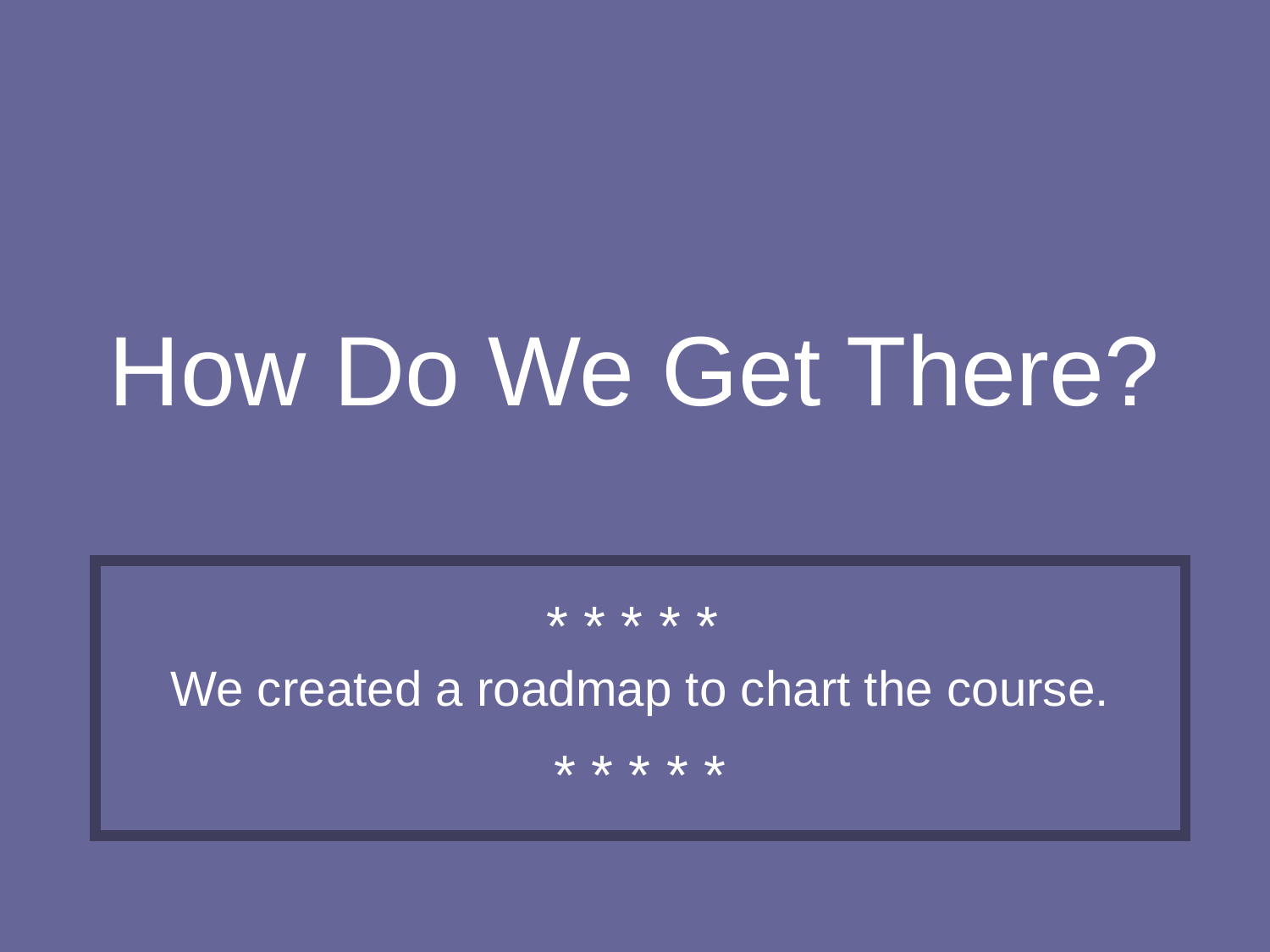

# How Do We Get There?
* * * * *
We created a roadmap to chart the course.
* * * * *